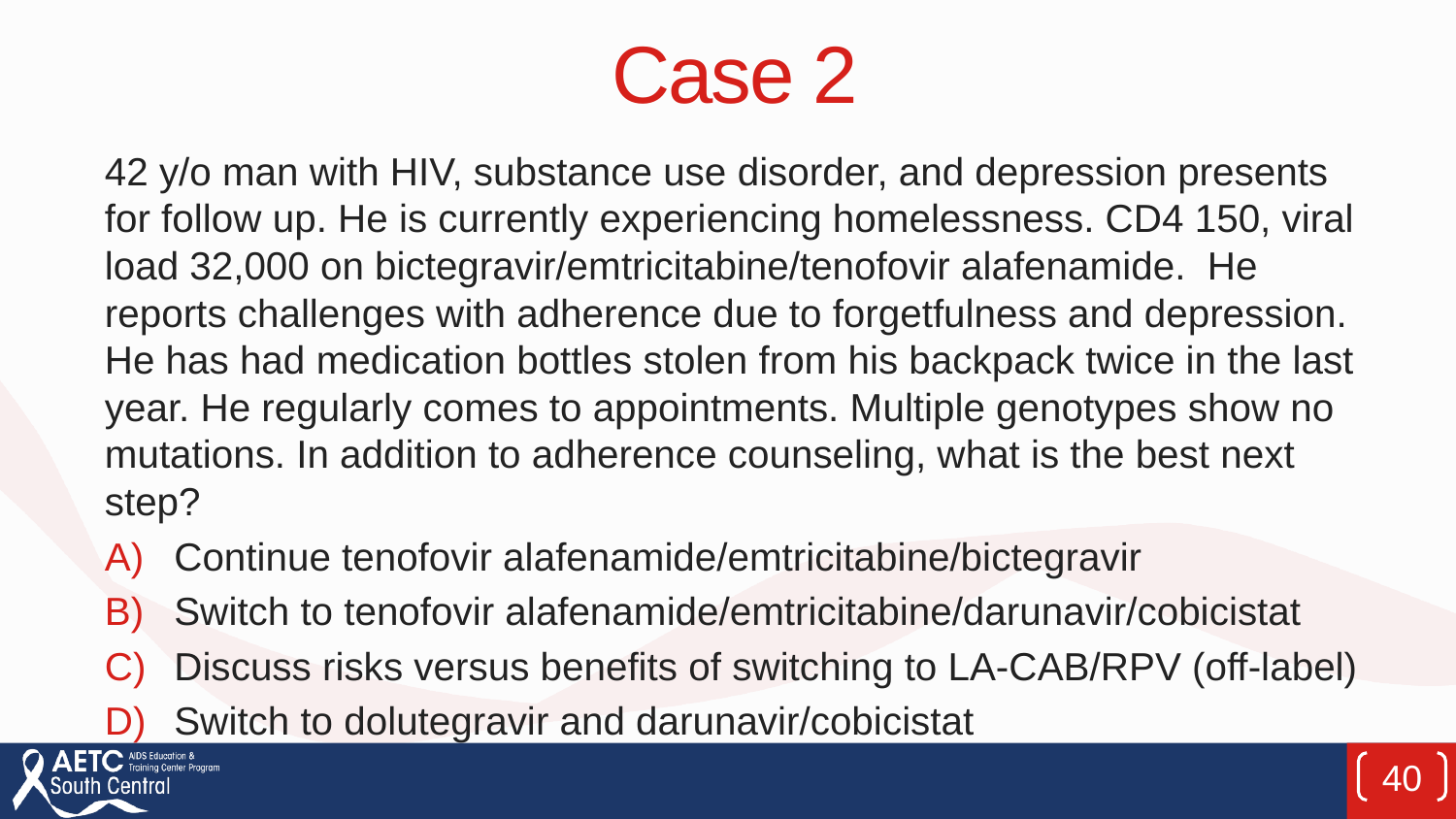

# Case 2
42 y/o man with HIV, substance use disorder, and depression presents for follow up. He is currently experiencing homelessness. CD4 150, viral load 32,000 on bictegravir/emtricitabine/tenofovir alafenamide.  He reports challenges with adherence due to forgetfulness and depression. He has had medication bottles stolen from his backpack twice in the last year. He regularly comes to appointments. Multiple genotypes show no mutations. In addition to adherence counseling, what is the best next step?
Continue tenofovir alafenamide/emtricitabine/bictegravir
Switch to tenofovir alafenamide/emtricitabine/darunavir/cobicistat
Discuss risks versus benefits of switching to LA-CAB/RPV (off-label)
Switch to dolutegravir and darunavir/cobicistat

40